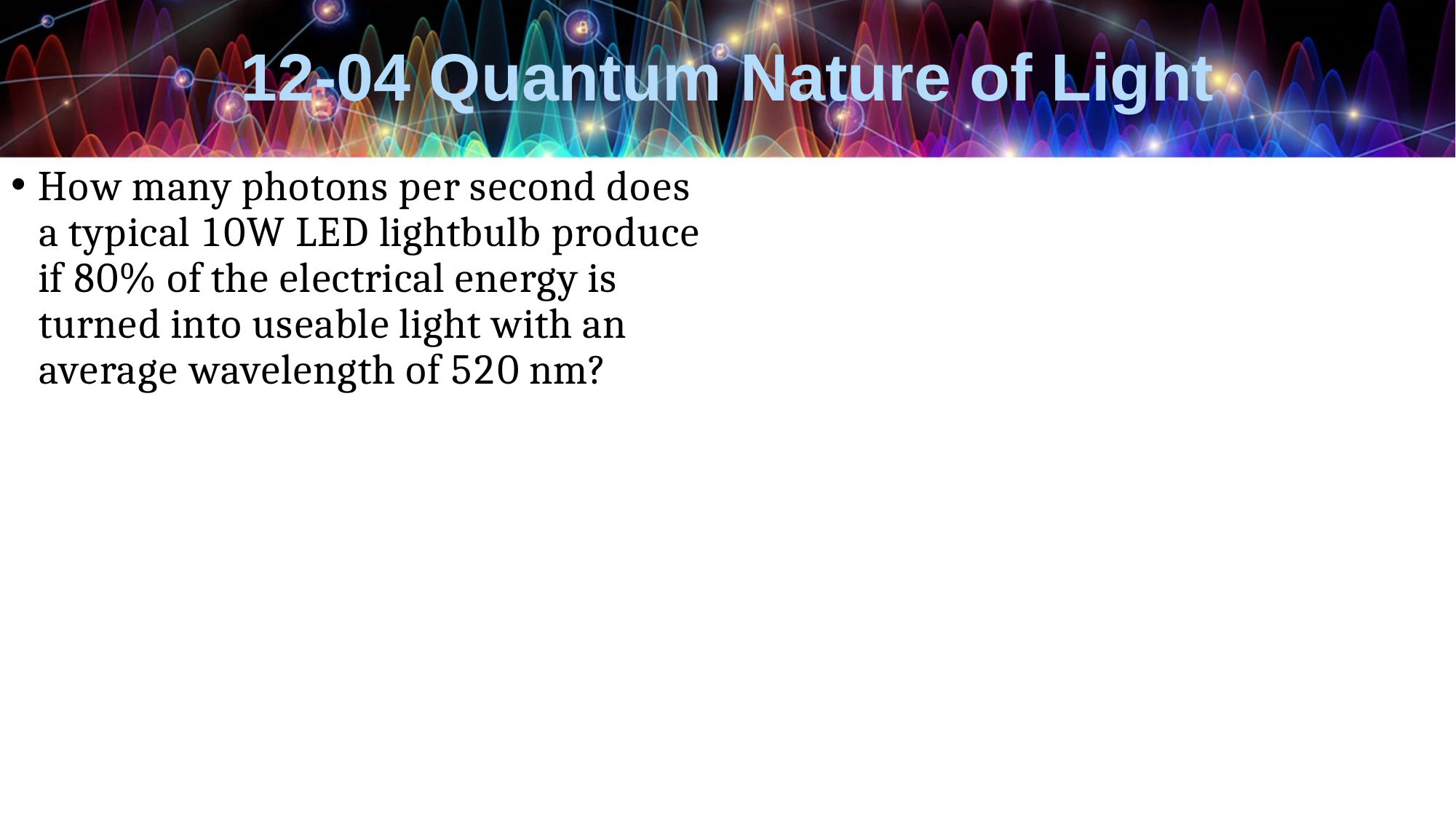

# 12-04 Quantum Nature of Light
How many photons per second does a typical 10W LED lightbulb produce if 80% of the electrical energy is turned into useable light with an average wavelength of 520 nm?